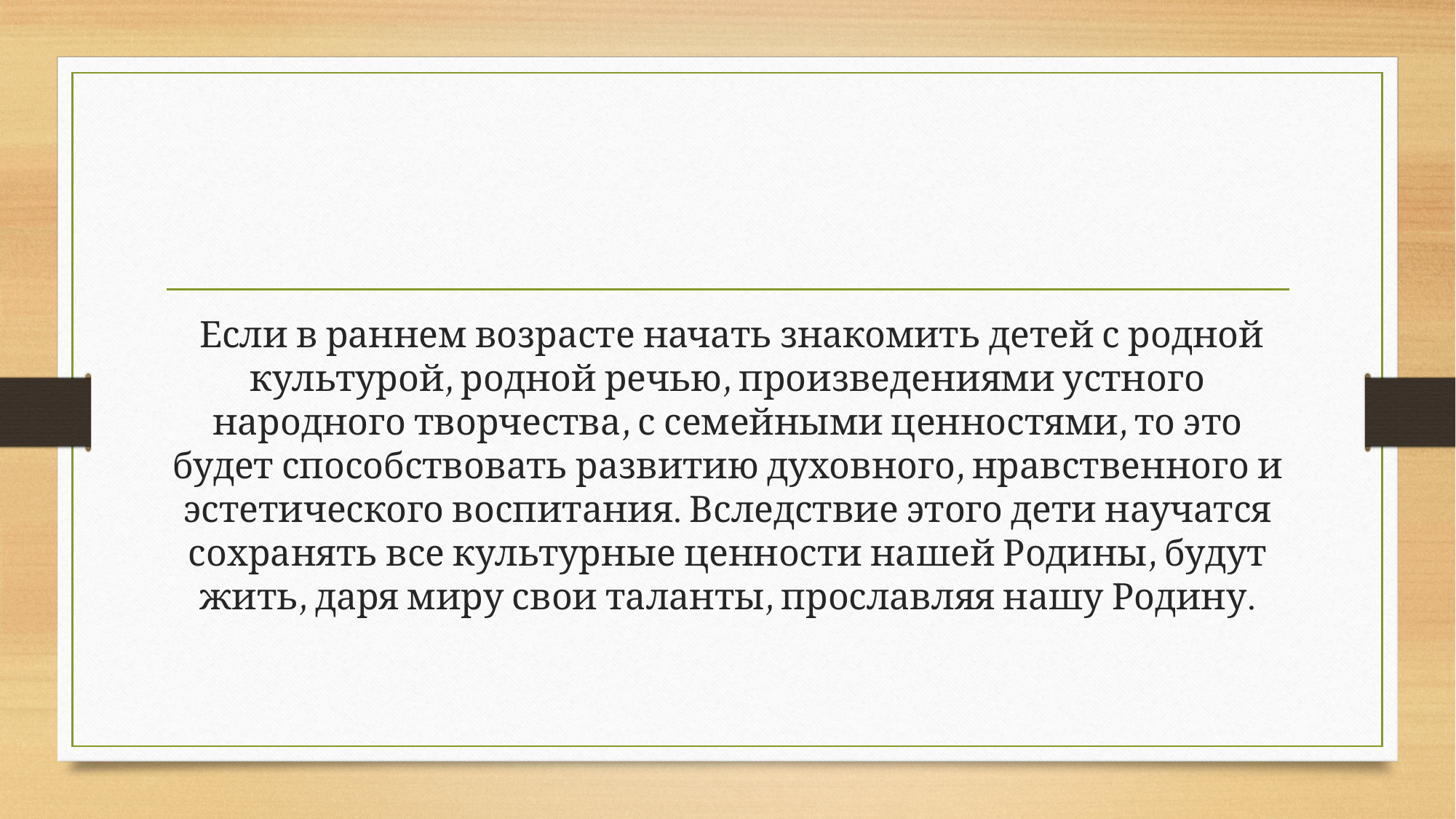

Если в раннем возрасте начать знакомить детей с родной культурой, родной речью, произведениями устного народного творчества, с семейными ценностями, то это будет способствовать развитию духовного, нравственного и эстетического воспитания. Вследствие этого дети научатся сохранять все культурные ценности нашей Родины, будут жить, даря миру свои таланты, прославляя нашу Родину.